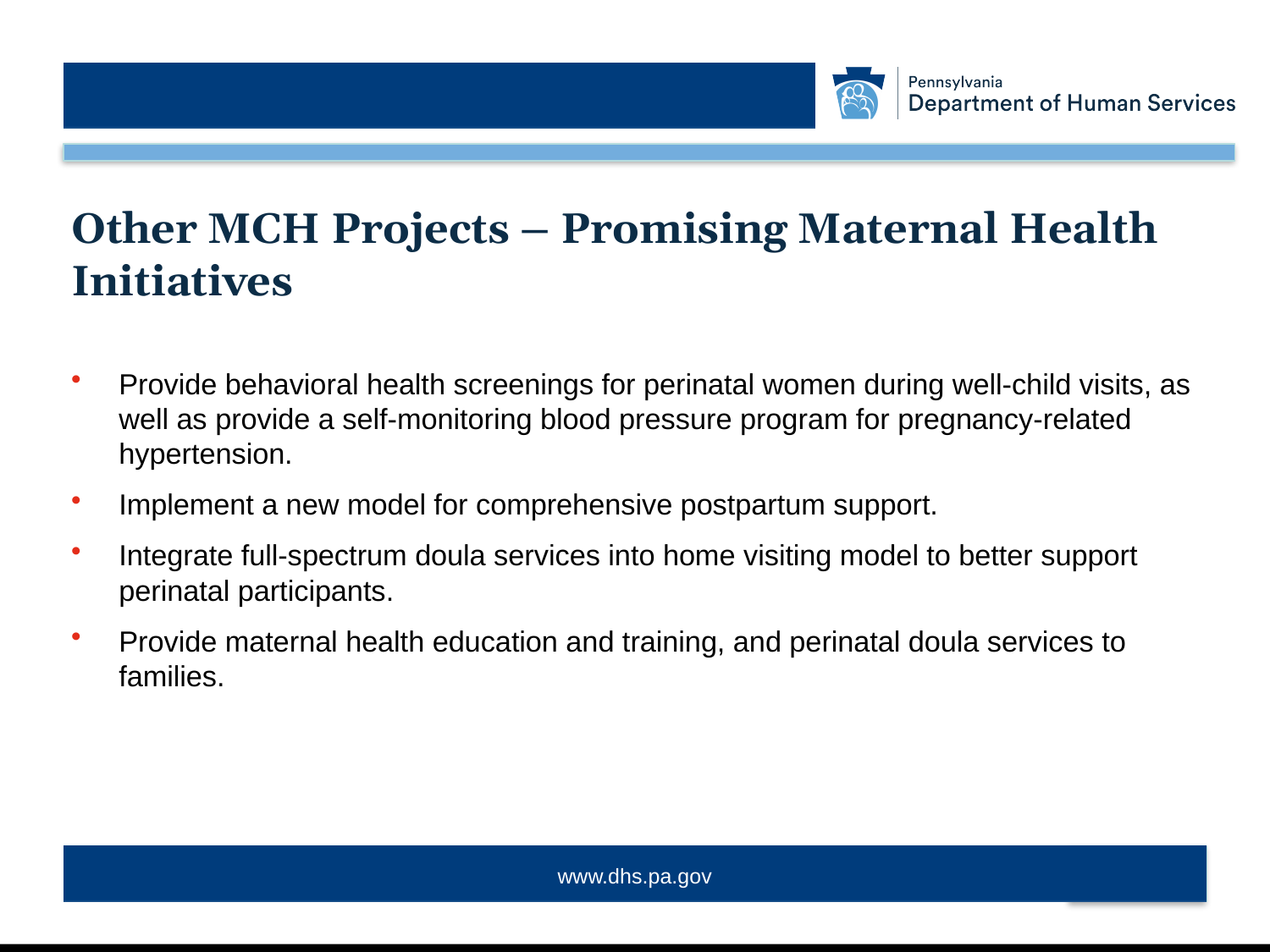

# Other MCH Projects – Promising Maternal Health Initiatives

Provide behavioral health screenings for perinatal women during well-child visits, as well as provide a self-monitoring blood pressure program for pregnancy-related hypertension.
Implement a new model for comprehensive postpartum support.
Integrate full-spectrum doula services into home visiting model to better support perinatal participants.
Provide maternal health education and training, and perinatal doula services to families.